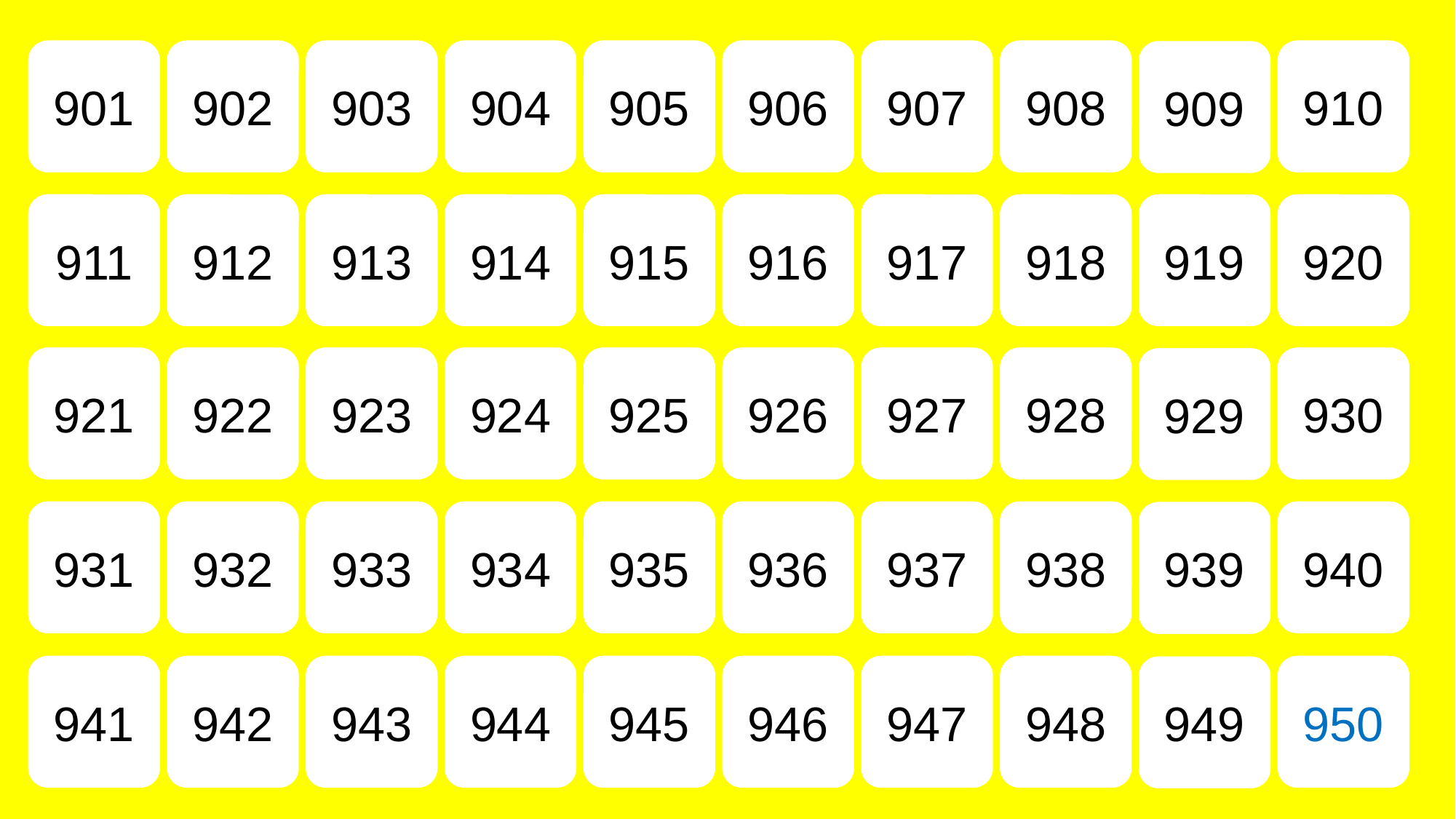

901
902
903
904
905
906
907
908
910
909
911
912
913
914
915
916
917
918
919
920
921
922
923
924
925
926
927
928
930
929
931
932
933
934
935
936
937
938
940
939
941
942
943
944
945
946
947
948
950
949